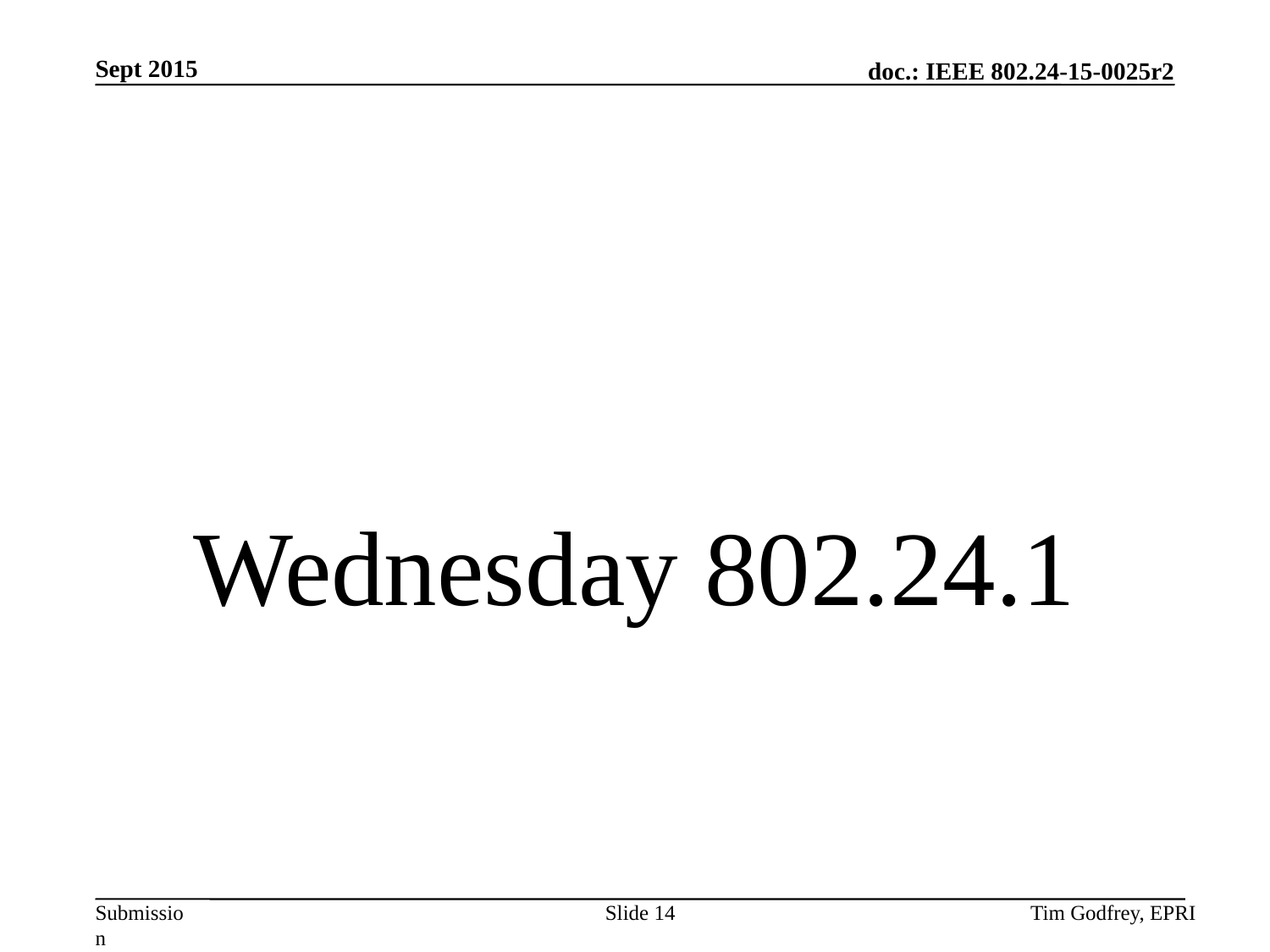

# Wednesday 802.24.1

Slide 14
Tim Godfrey, EPRI